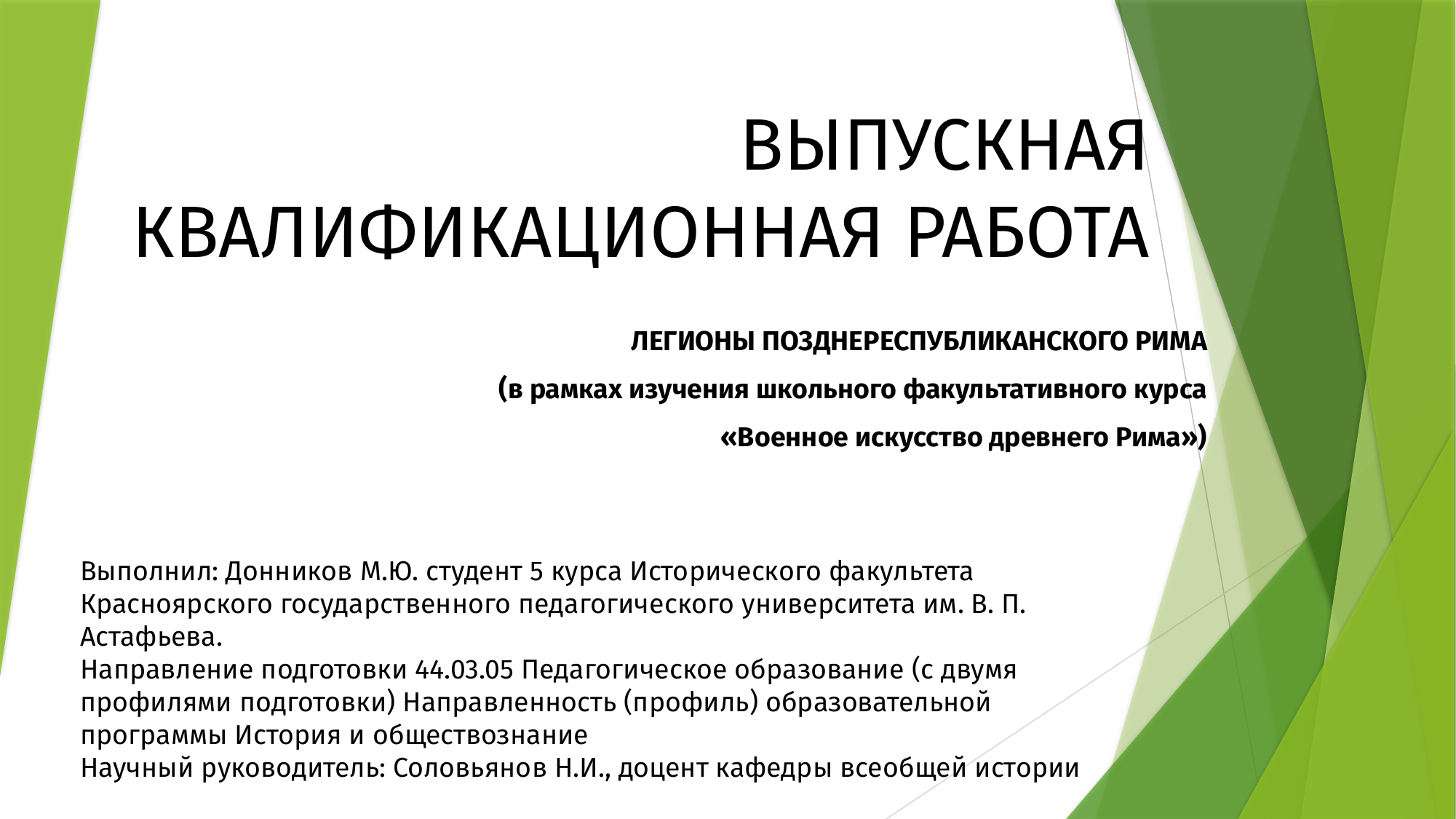

# ВЫПУСКНАЯ КВАЛИФИКАЦИОННАЯ РАБОТА
ЛЕГИОНЫ ПОЗДНЕРЕСПУБЛИКАНСКОГО РИМА
(в рамках изучения школьного факультативного курса
«Военное искусство древнего Рима»)

Выполнил: Донников М.Ю. студент 5 курса Исторического факультета Красноярского государственного педагогического университета им. В. П. Астафьева.
Направление подготовки 44.03.05 Педагогическое образование (с двумя профилями подготовки) Направленность (профиль) образовательной программы История и обществознание
Научный руководитель: Соловьянов Н.И., доцент кафедры всеобщей истории